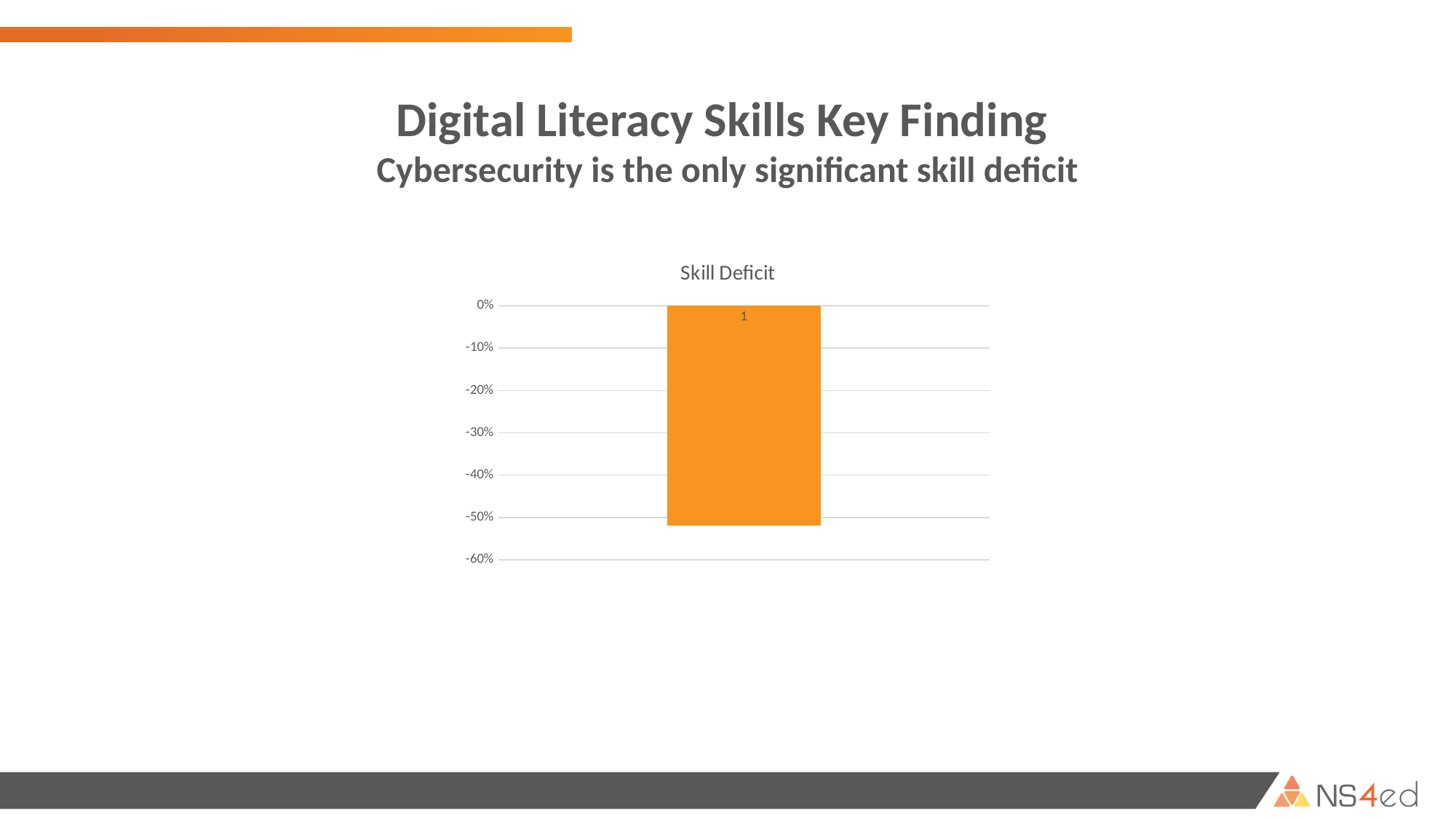

Digital Literacy Skills Key Finding
Cybersecurity is the only significant skill deficit

### Chart:

| Category | Skill Deficit |
|---|---|